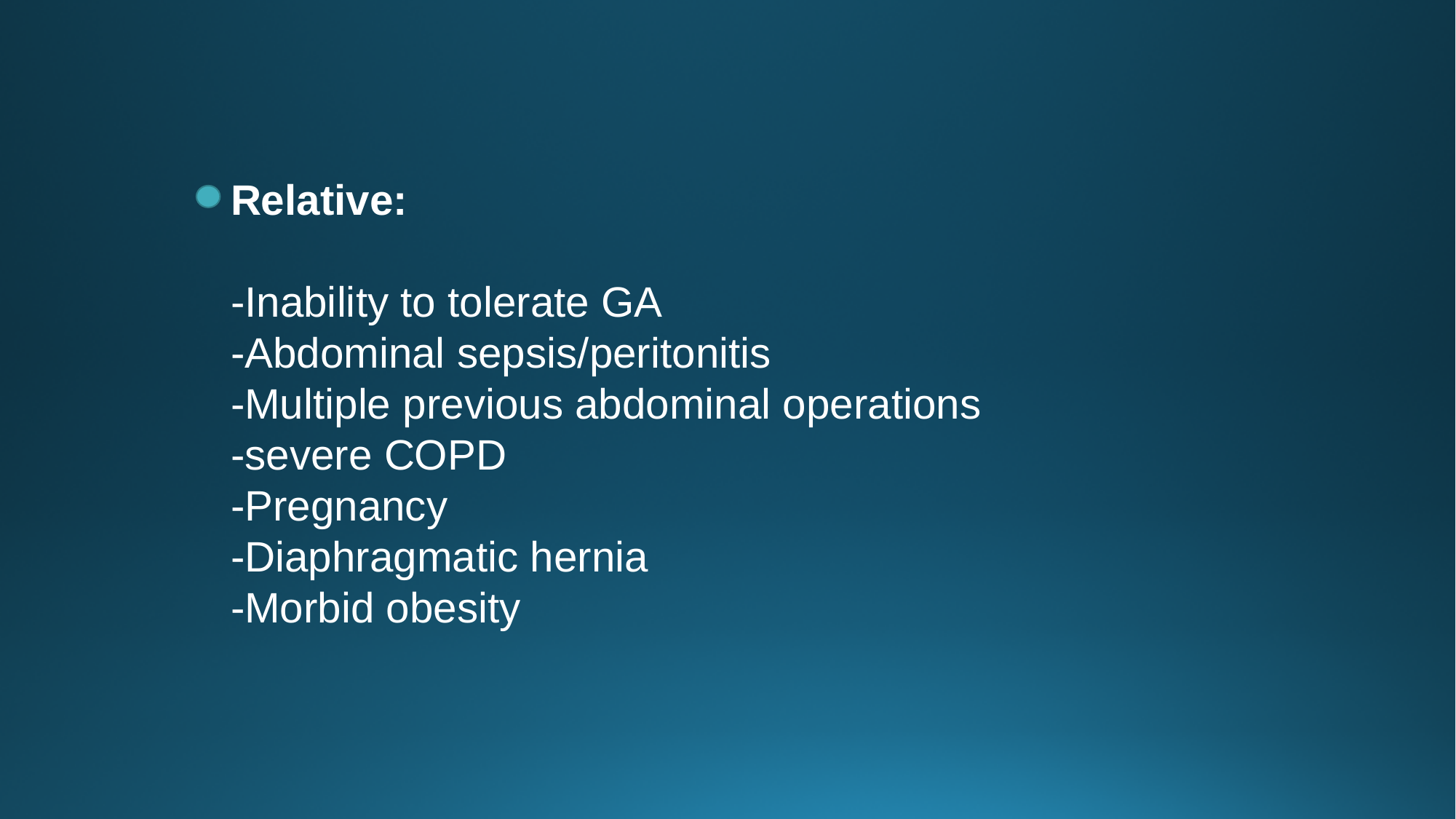

Relative:

-Inability to tolerate GA
-Abdominal sepsis/peritonitis
-Multiple previous abdominal operations
-severe COPD
-Pregnancy
-Diaphragmatic hernia
-Morbid obesity